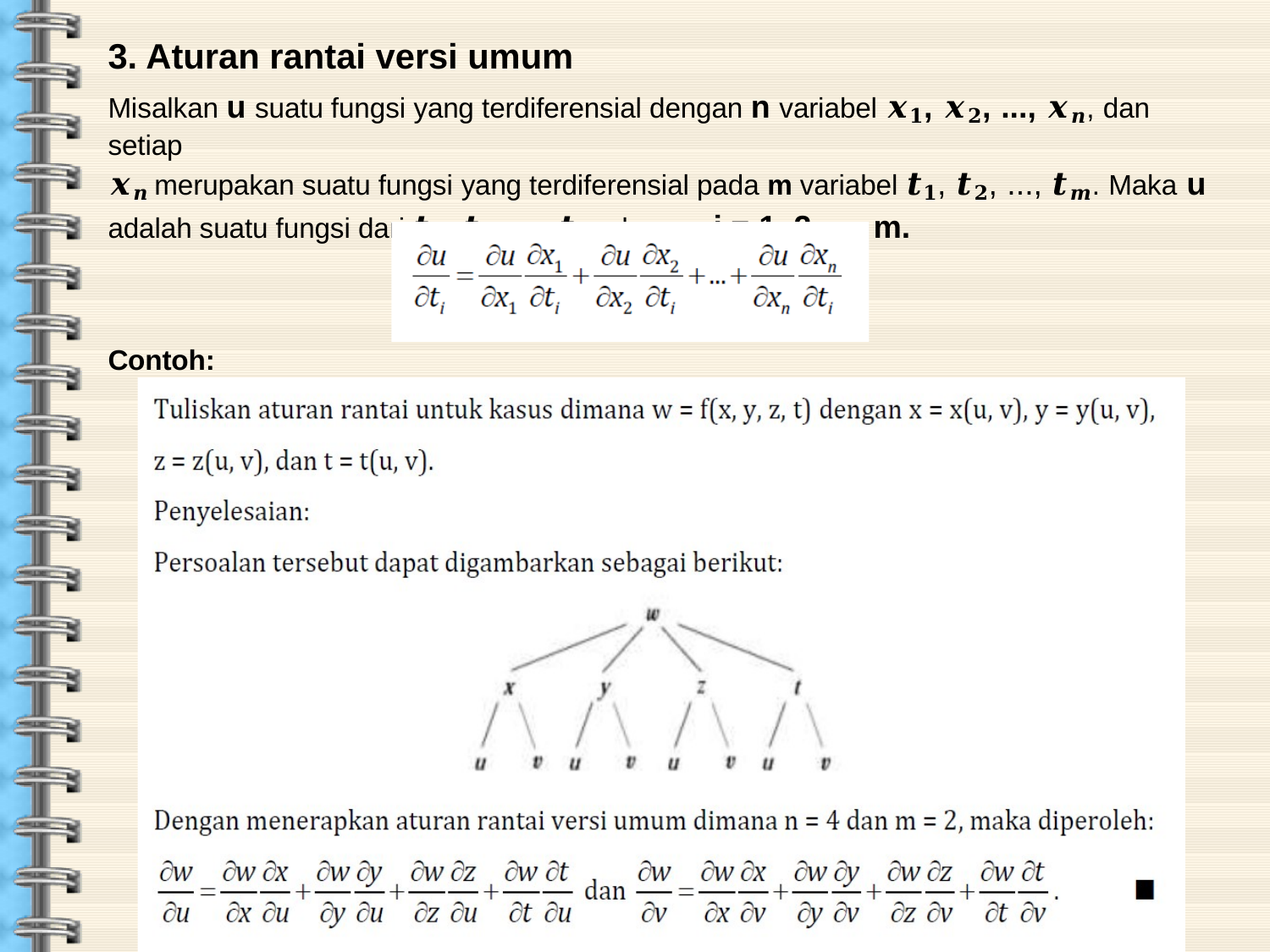

# 3. Aturan rantai versi umum
Misalkan u suatu fungsi yang terdiferensial dengan n variabel 𝒙𝟏, 𝒙𝟐, ..., 𝒙𝒏, dan setiap
𝒙𝒏 merupakan suatu fungsi yang terdiferensial pada m variabel 𝒕𝟏, 𝒕𝟐, ..., 𝒕𝒎. Maka u
adalah suatu fungsi dari 𝒕𝟏, 𝒕𝟐, ..., 𝒕𝒎 dengan i = 1, 2, ..., m.

Contoh: